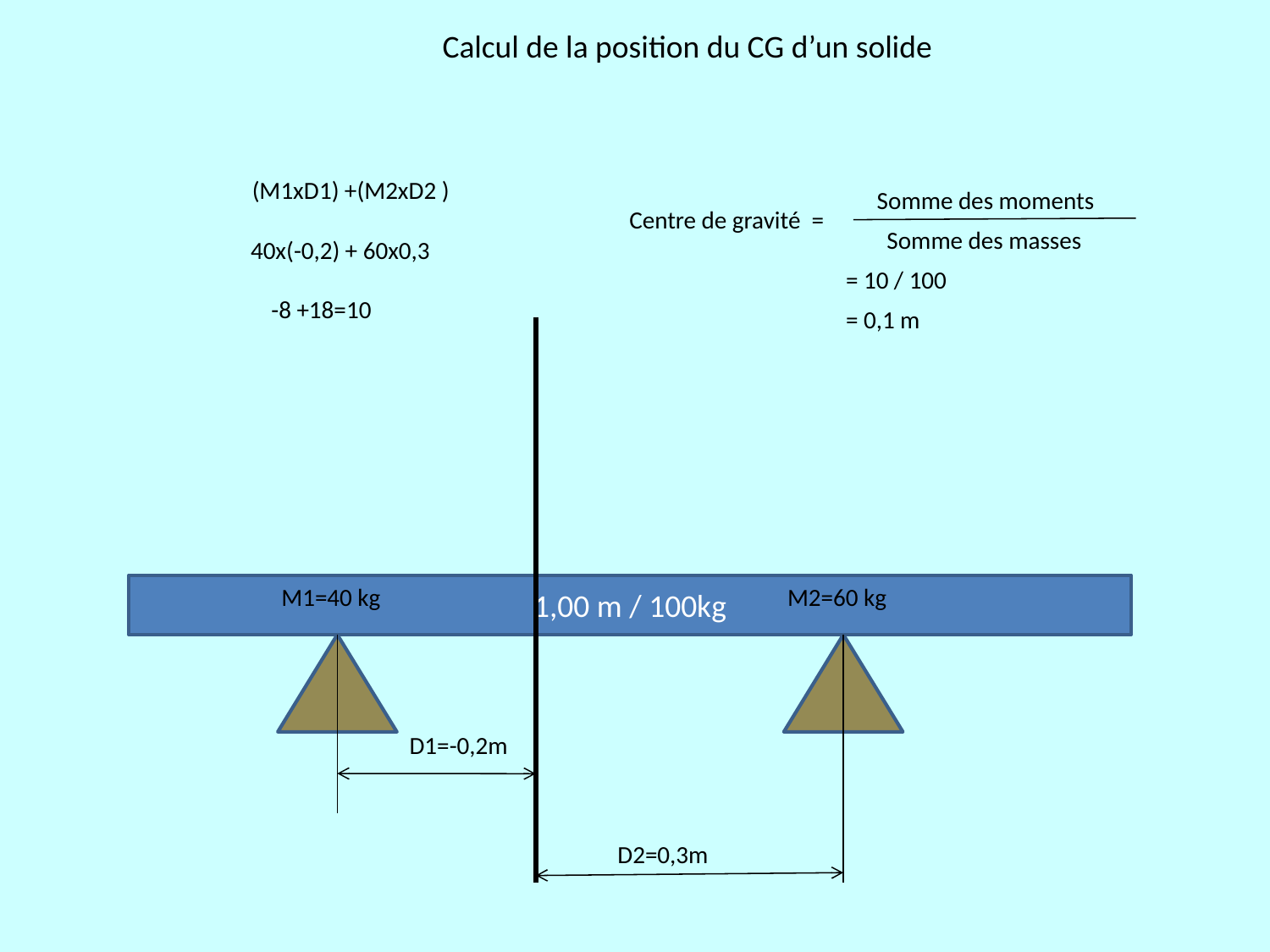

Calcul de la position du CG d’un solide
(M1xD1) +(M2xD2 )
Somme des moments
Centre de gravité  =
Somme des masses
40x(-0,2) + 60x0,3
= 10 / 100
-8 +18=10
= 0,1 m
1,00 m / 100kg
M1=40 kg
M2=60 kg

D1=-0,2m
D2=0,3m